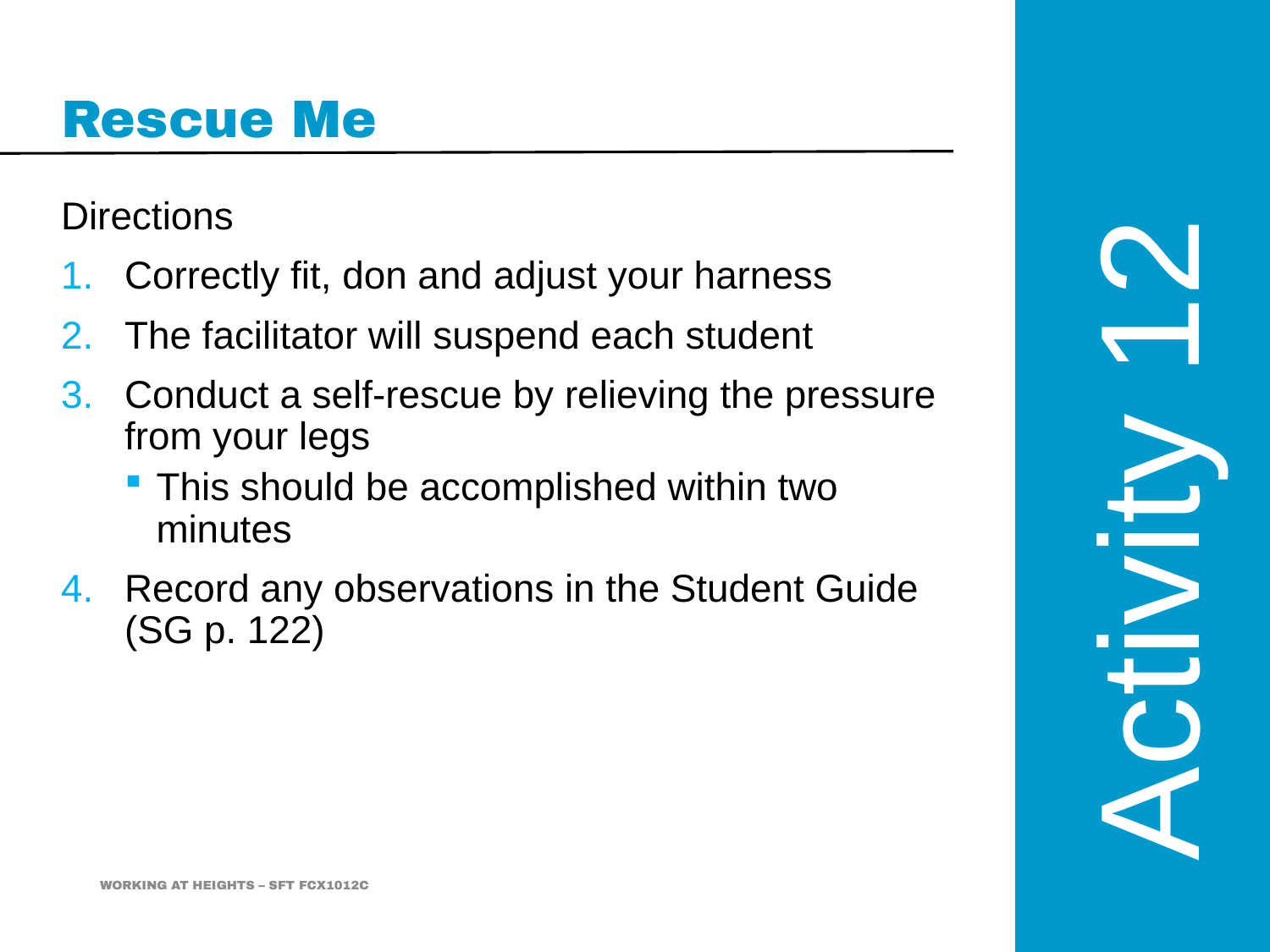

Activity 12
Rescue Me
Directions
Correctly fit, don and adjust your harness
The facilitator will suspend each student
Conduct a self-rescue by relieving the pressure from your legs
This should be accomplished within two minutes
Record any observations in the Student Guide (SG p. 122)

168
WORKING AT HEIGHTS – SFT FCX1012C